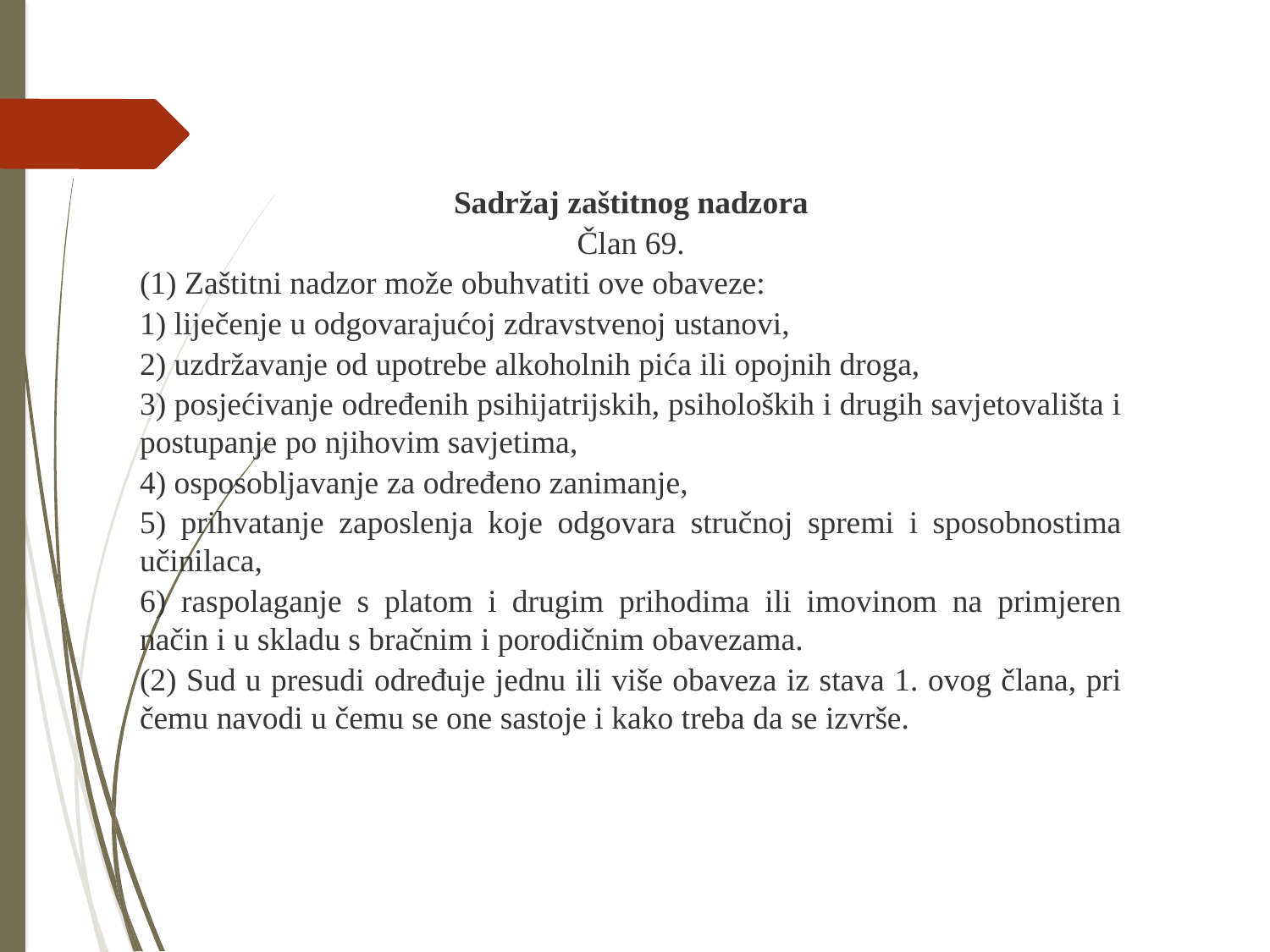

Sadržaj zaštitnog nadzora
Član 69.
(1) Zaštitni nadzor može obuhvatiti ove obaveze:
1) liječenje u odgovarajućoj zdravstvenoj ustanovi,
2) uzdržavanje od upotrebe alkoholnih pića ili opojnih droga,
3) posjećivanje određenih psihijatrijskih, psiholoških i drugih savjetovališta i postupanje po njihovim savjetima,
4) osposobljavanje za određeno zanimanje,
5) prihvatanje zaposlenja koje odgovara stručnoj spremi i sposobnostima učinilaca,
6) raspolaganje s platom i drugim prihodima ili imovinom na primjeren način i u skladu s bračnim i porodičnim obavezama.
(2) Sud u presudi određuje jednu ili više obaveza iz stava 1. ovog člana, pri čemu navodi u čemu se one sastoje i kako treba da se izvrše.